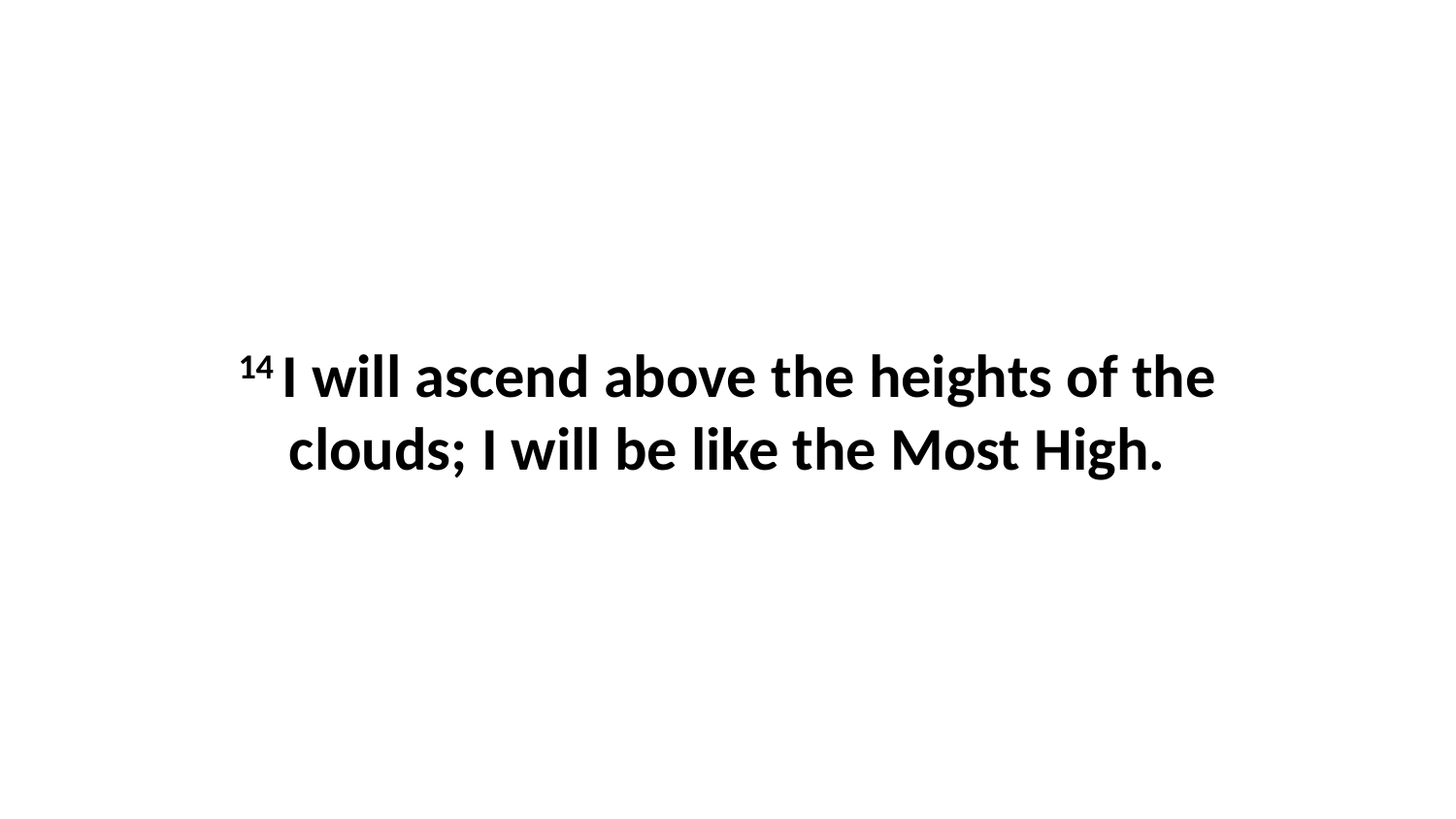

14 I will ascend above the heights of the clouds; I will be like the Most High.